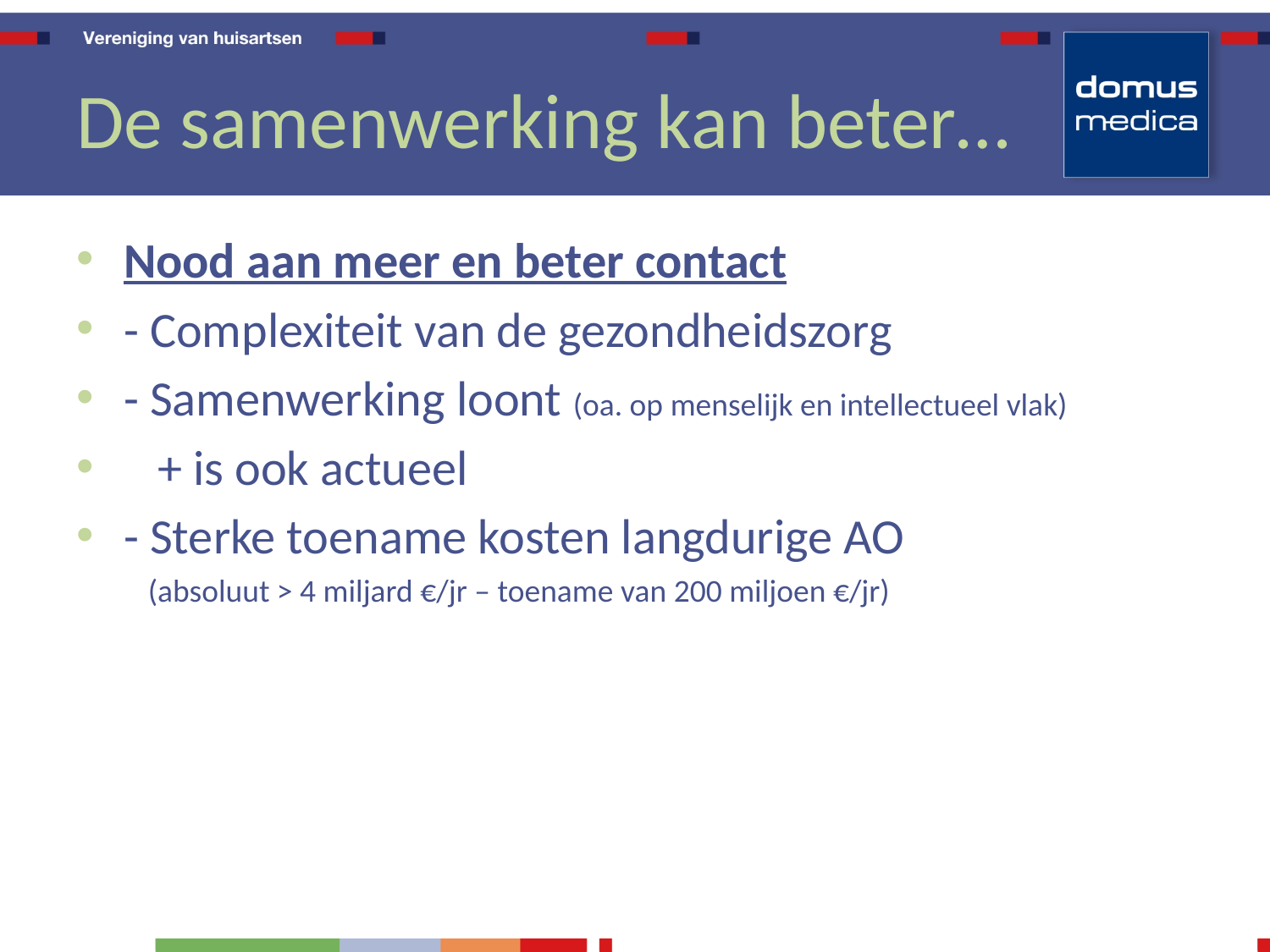

# De samenwerking kan beter…
Nood aan meer en beter contact
- Complexiteit van de gezondheidszorg
- Samenwerking loont (oa. op menselijk en intellectueel vlak)
   + is ook actueel
- Sterke toename kosten langdurige AO
          (absoluut > 4 miljard €/jr – toename van 200 miljoen €/jr)